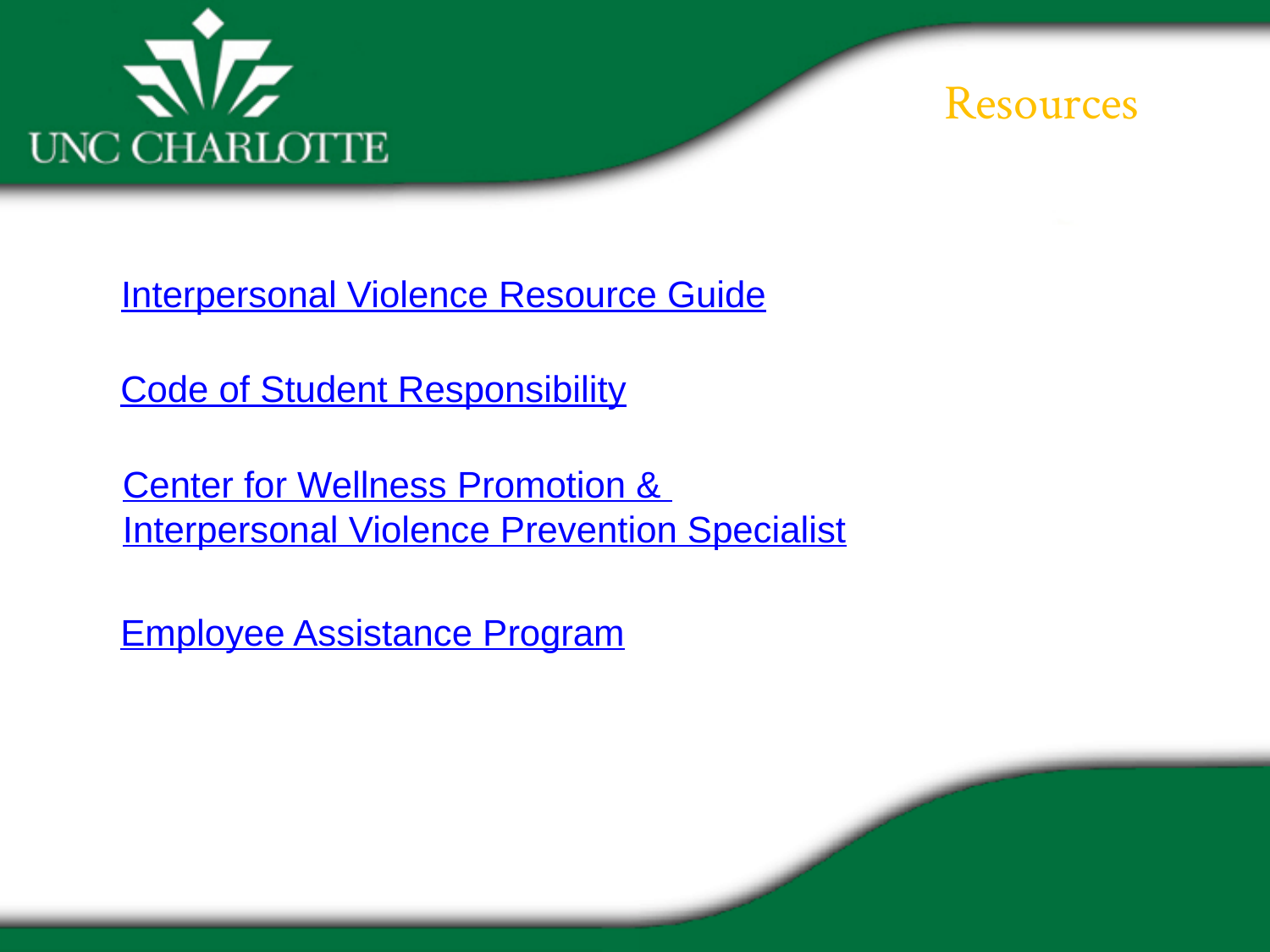

Resources
Interpersonal Violence Resource Guide
Code of Student Responsibility
Center for Wellness Promotion &
Interpersonal Violence Prevention Specialist
Employee Assistance Program